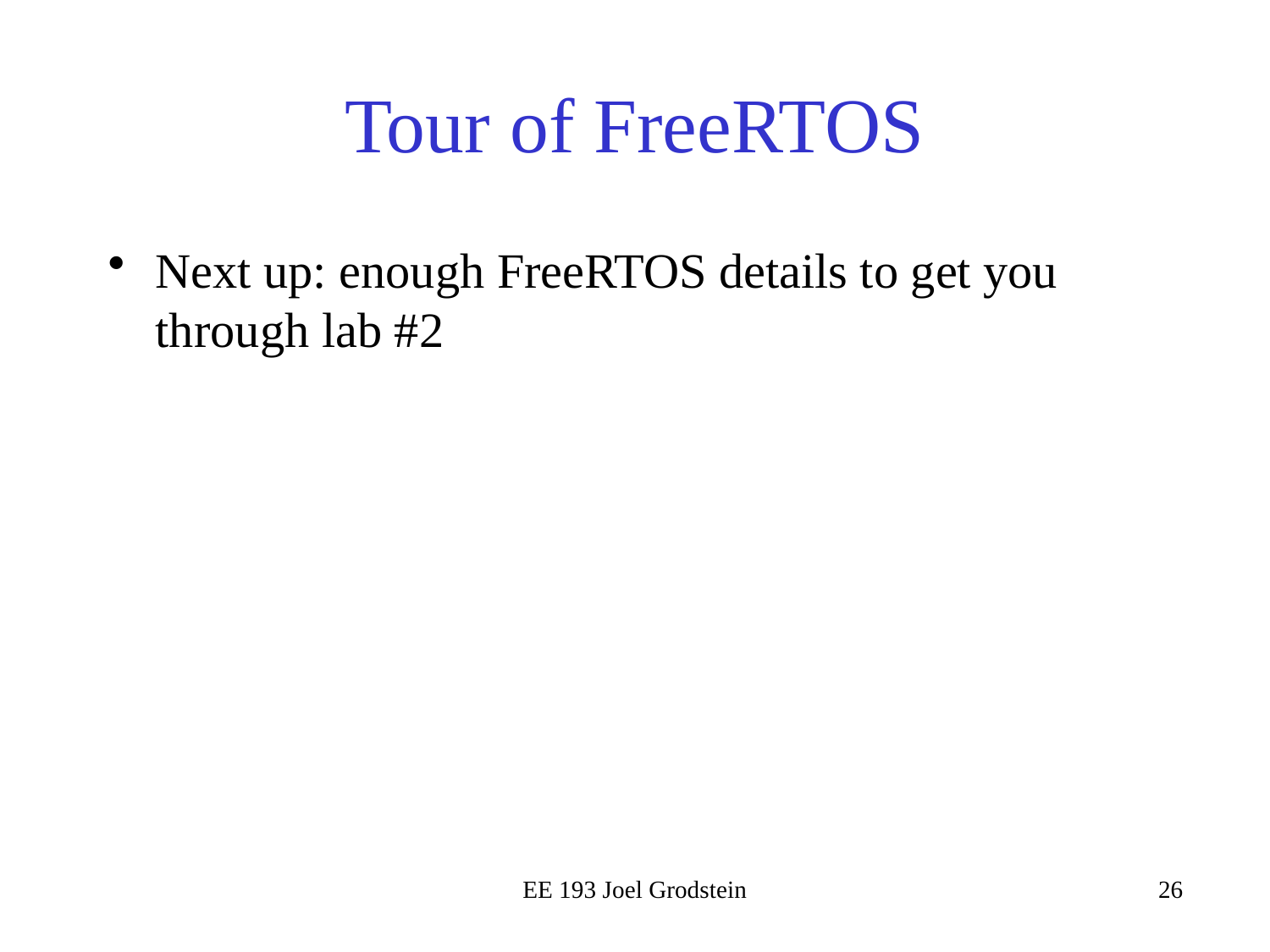

# Tour of FreeRTOS
Next up: enough FreeRTOS details to get you through lab #2

EE 193 Joel Grodstein